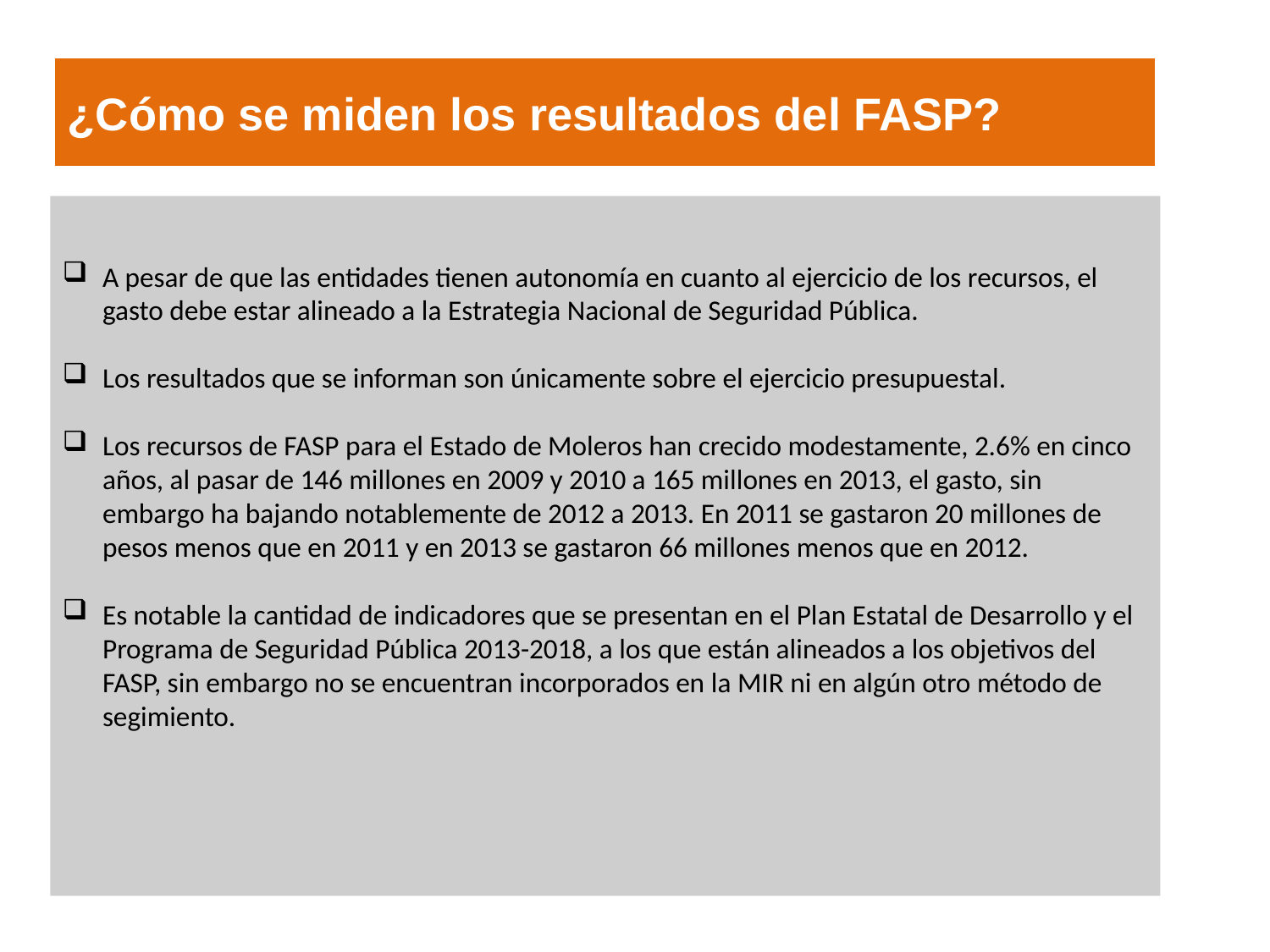

¿Cómo se miden los resultados del FASP?
A pesar de que las entidades tienen autonomía en cuanto al ejercicio de los recursos, el gasto debe estar alineado a la Estrategia Nacional de Seguridad Pública.

Los resultados que se informan son únicamente sobre el ejercicio presupuestal.

Los recursos de FASP para el Estado de Moleros han crecido modestamente, 2.6% en cinco años, al pasar de 146 millones en 2009 y 2010 a 165 millones en 2013, el gasto, sin embargo ha bajando notablemente de 2012 a 2013. En 2011 se gastaron 20 millones de pesos menos que en 2011 y en 2013 se gastaron 66 millones menos que en 2012.

Es notable la cantidad de indicadores que se presentan en el Plan Estatal de Desarrollo y el Programa de Seguridad Pública 2013-2018, a los que están alineados a los objetivos del FASP, sin embargo no se encuentran incorporados en la MIR ni en algún otro método de segimiento.